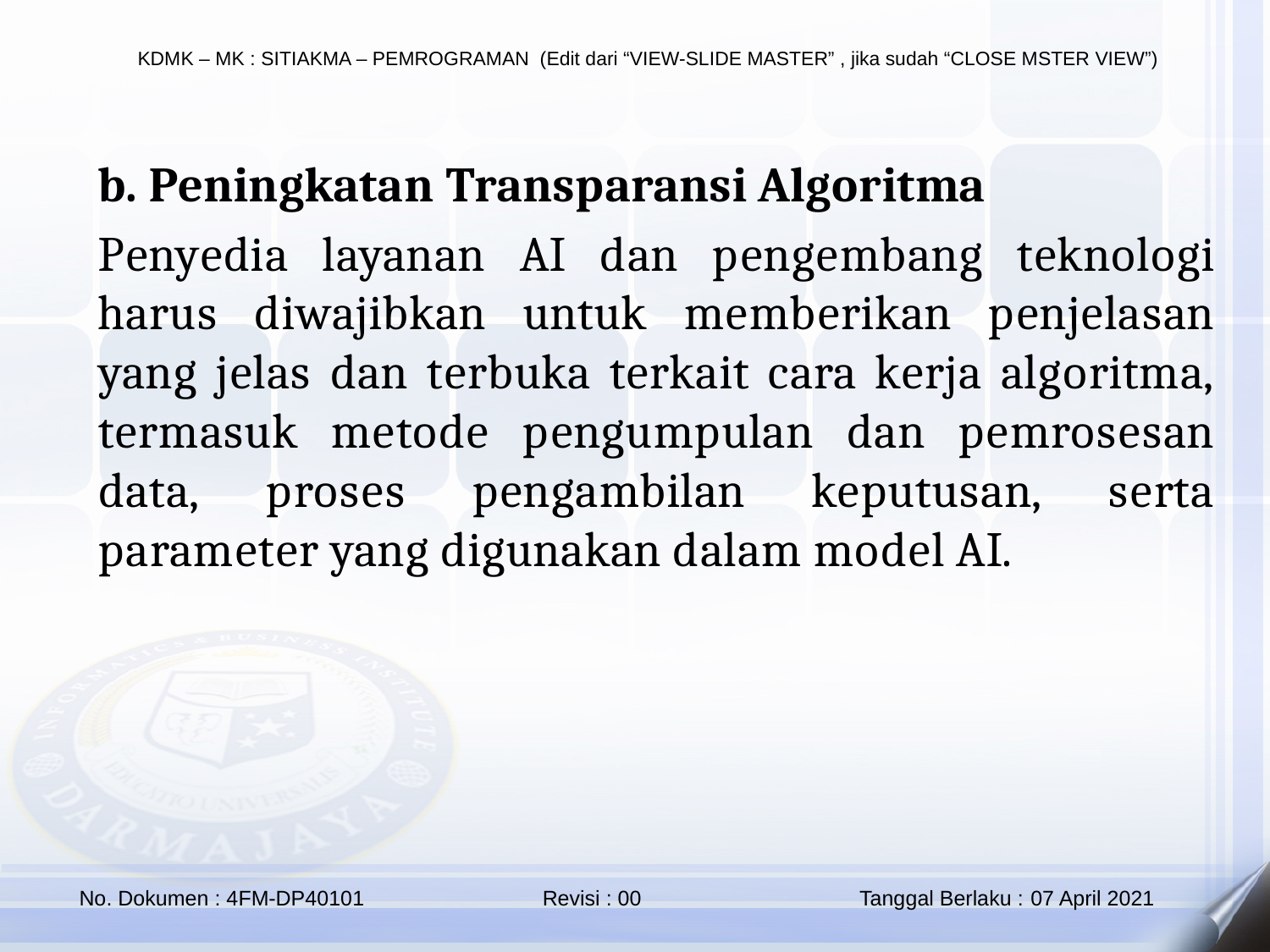

b. Peningkatan Transparansi Algoritma
Penyedia layanan AI dan pengembang teknologi harus diwajibkan untuk memberikan penjelasan yang jelas dan terbuka terkait cara kerja algoritma, termasuk metode pengumpulan dan pemrosesan data, proses pengambilan keputusan, serta parameter yang digunakan dalam model AI.